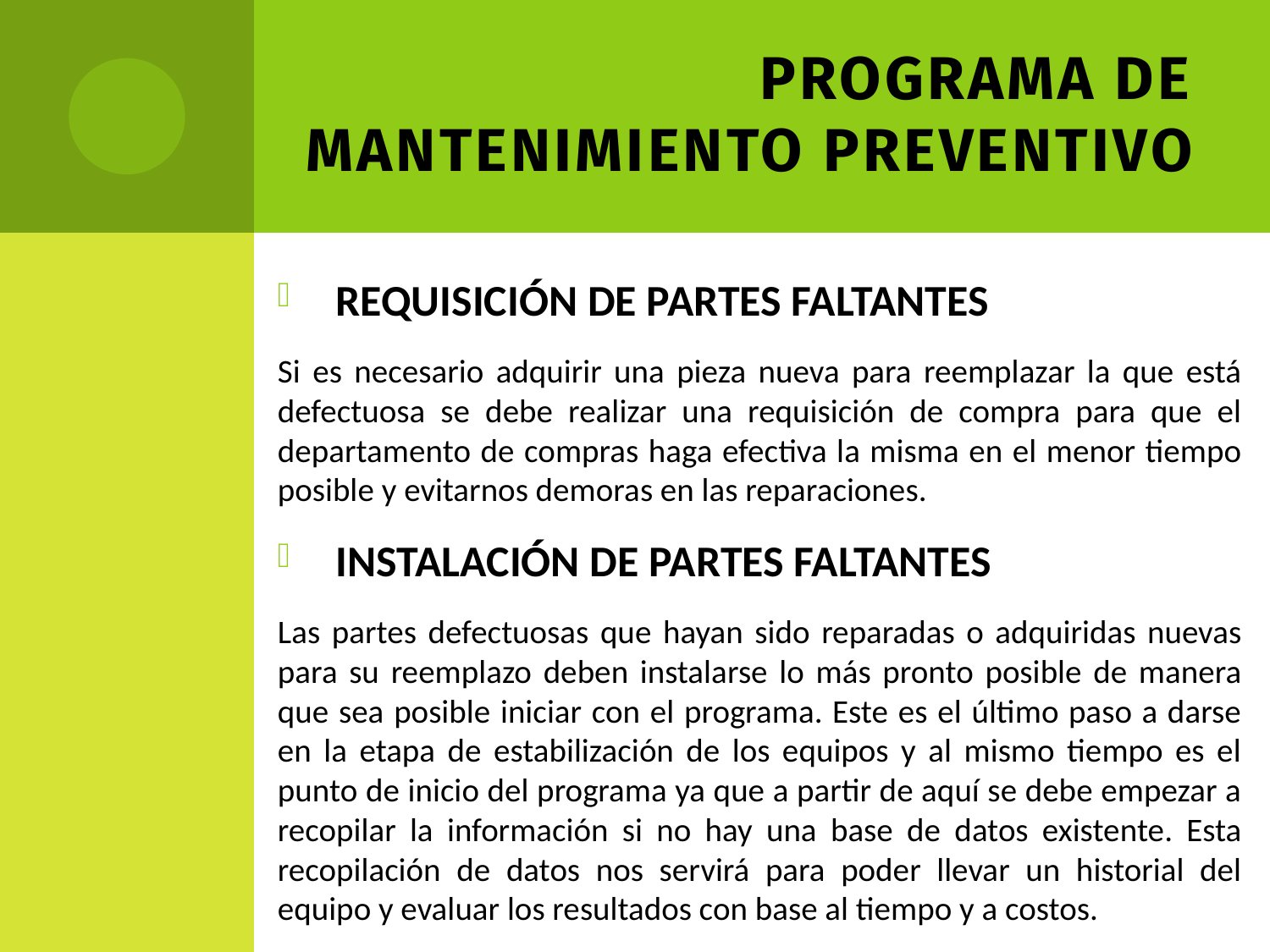

# PROGRAMA DE MANTENIMIENTO PREVENTIVO
REQUISICIÓN DE PARTES FALTANTES
Si es necesario adquirir una pieza nueva para reemplazar la que está defectuosa se debe realizar una requisición de compra para que el departamento de compras haga efectiva la misma en el menor tiempo posible y evitarnos demoras en las reparaciones.
INSTALACIÓN DE PARTES FALTANTES
Las partes defectuosas que hayan sido reparadas o adquiridas nuevas para su reemplazo deben instalarse lo más pronto posible de manera que sea posible iniciar con el programa. Este es el último paso a darse en la etapa de estabilización de los equipos y al mismo tiempo es el punto de inicio del programa ya que a partir de aquí se debe empezar a recopilar la información si no hay una base de datos existente. Esta recopilación de datos nos servirá para poder llevar un historial del equipo y evaluar los resultados con base al tiempo y a costos.